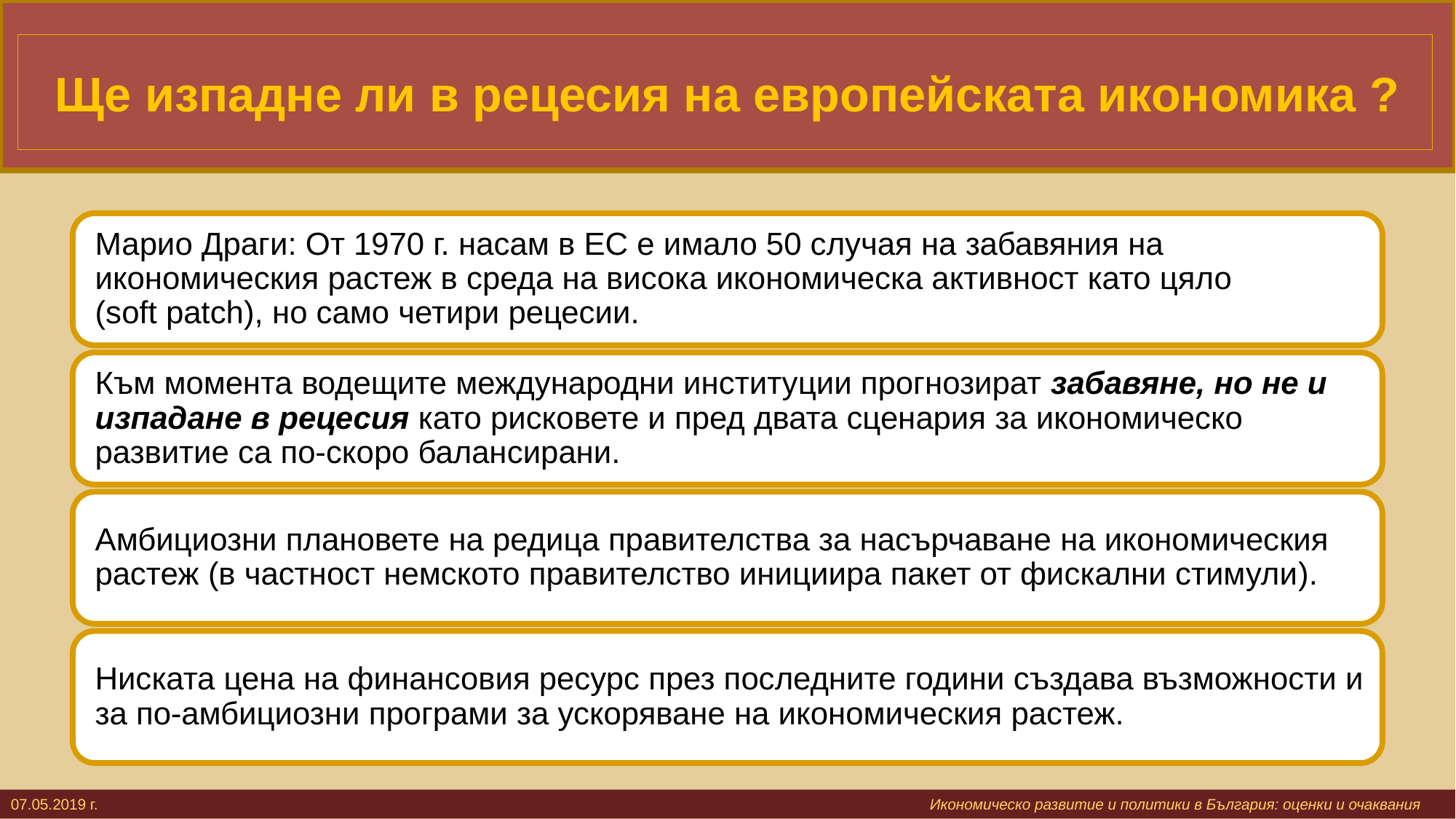

# Ще изпадне ли в рецесия на европейската икономика ?
Марио Драги: От 1970 г. насам в ЕС е имало 50 случая на забавяния на икономическия растеж в среда на висока икономическа активност като цяло
(soft patch), но само четири рецесии.
Към момента водещите международни институции прогнозират забавяне, но не и изпадане в рецесия като рисковете и пред двата сценария за икономическо развитие са по-скоро балансирани.
Амбициозни плановете на редица правителства за насърчаване на икономическия растеж (в частност немското правителство инициира пакет от фискални стимули).
Ниската цена на финансовия ресурс през последните години създава възможности и за по-амбициозни програми за ускоряване на икономическия растеж.
07.05.2019 г. 			             					           Икономическо развитие и политики в България: оценки и очаквания